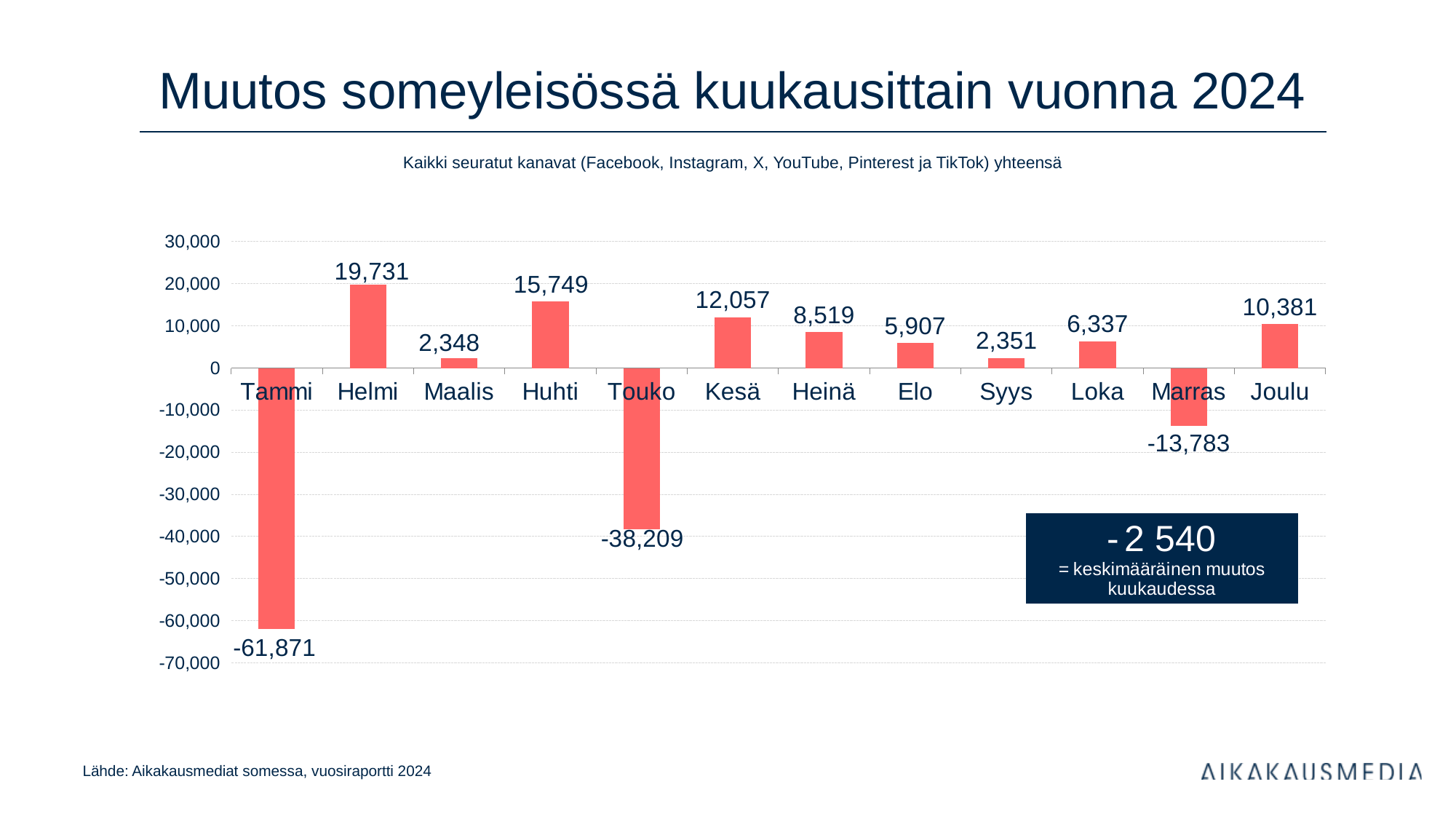

# Muutos someyleisössä kuukausittain vuonna 2024
Kaikki seuratut kanavat (Facebook, Instagram, X, YouTube, Pinterest ja TikTok) yhteensä

### Chart

| Category | Kokonaisseuraajamäärän muutos |
|---|---|
| Tammi | -61871.0 |
| Helmi | 19731.0 |
| Maalis | 2348.0 |
| Huhti | 15749.0 |
| Touko | -38209.0 |
| Kesä | 12057.0 |
| Heinä | 8519.0 |
| Elo | 5907.0 |
| Syys | 2351.0 |
| Loka | 6337.0 |
| Marras | -13783.0 |
| Joulu | 10381.0 |